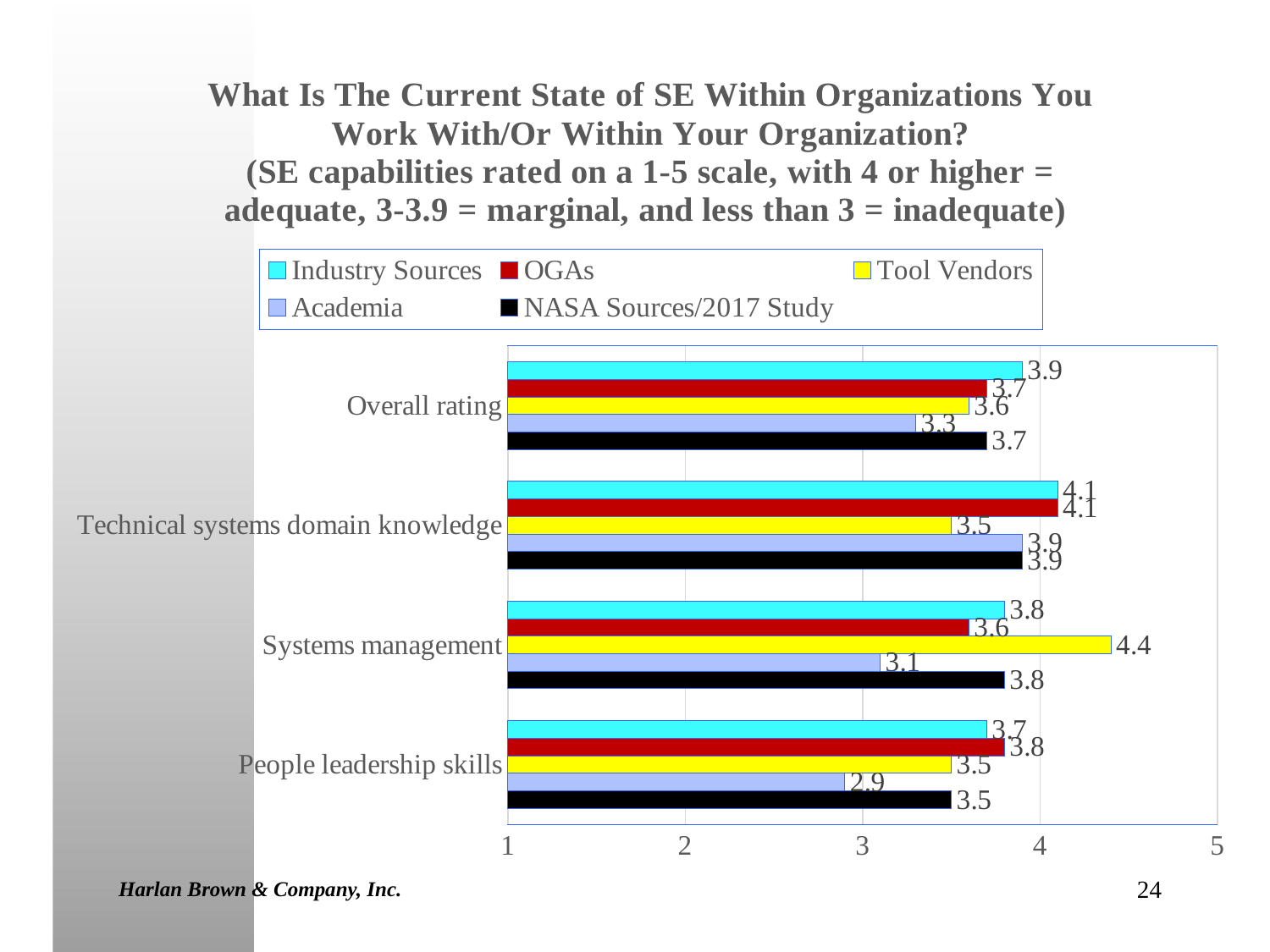

### Chart: What Is The Current State of SE Within Organizations You Work With/Or Within Your Organization? (SE capabilities rated on a 1-5 scale, with 4 or higher = adequate, 3-3.9 = marginal, and less than 3 = inadequate)

| Category | NASA Sources/2017 Study | Academia | Tool Vendors | OGAs | Industry Sources |
|---|---|---|---|---|---|
| People leadership skills | 3.5 | 2.9 | 3.5 | 3.8 | 3.7 |
| Systems management | 3.8 | 3.1 | 4.4 | 3.6 | 3.8 |
| Technical systems domain knowledge | 3.9 | 3.9 | 3.5 | 4.1 | 4.1 |
| Overall rating | 3.7 | 3.3 | 3.6 | 3.7 | 3.9 |
Harlan Brown & Company, Inc.
24